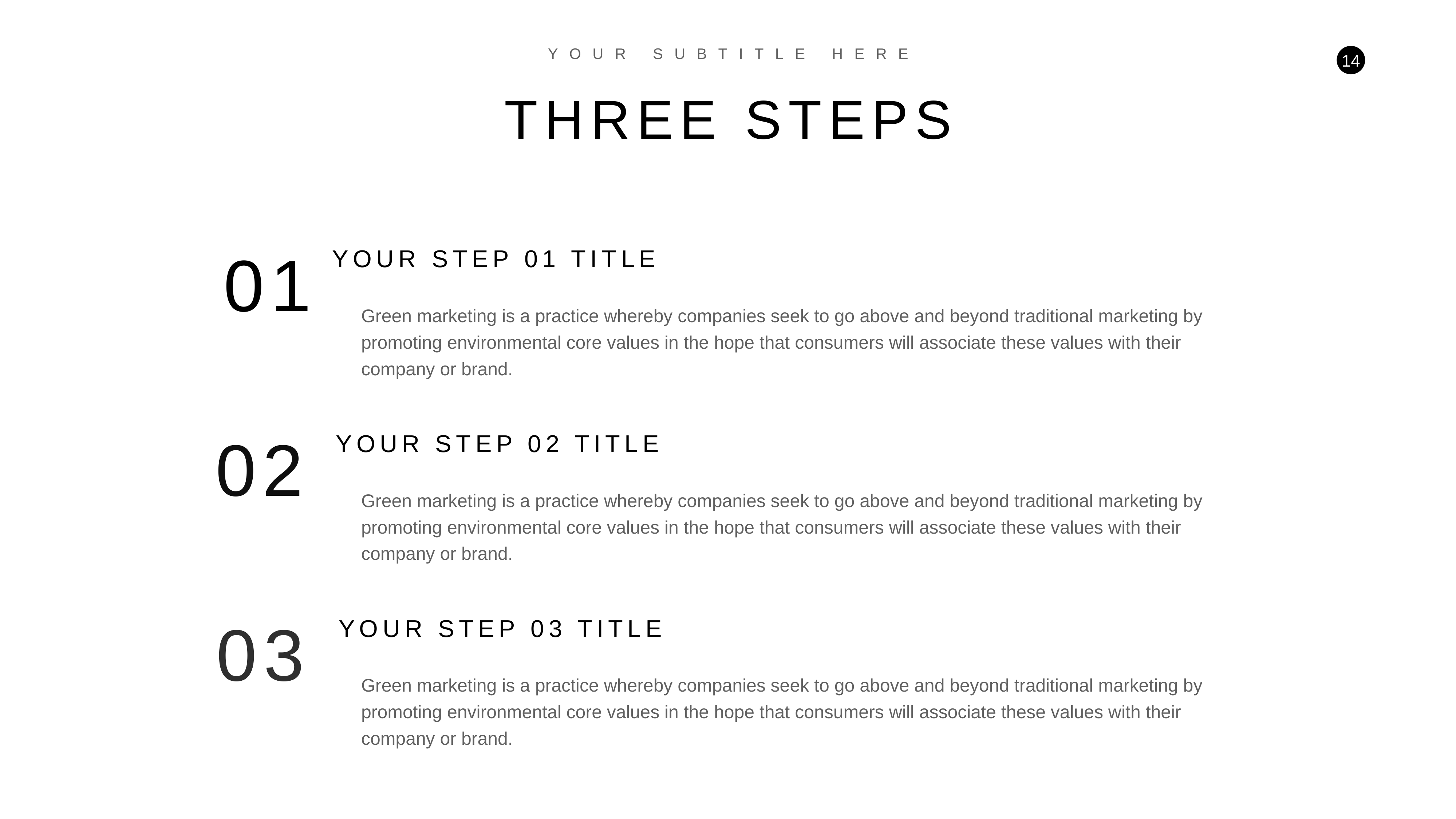

YOUR SUBTITLE HERE
THREE STEPS
01
YOUR STEP 01 TITLE
Green marketing is a practice whereby companies seek to go above and beyond traditional marketing by promoting environmental core values in the hope that consumers will associate these values with their company or brand.
02
YOUR STEP 02 TITLE
Green marketing is a practice whereby companies seek to go above and beyond traditional marketing by promoting environmental core values in the hope that consumers will associate these values with their company or brand.
03
YOUR STEP 03 TITLE
Green marketing is a practice whereby companies seek to go above and beyond traditional marketing by promoting environmental core values in the hope that consumers will associate these values with their company or brand.